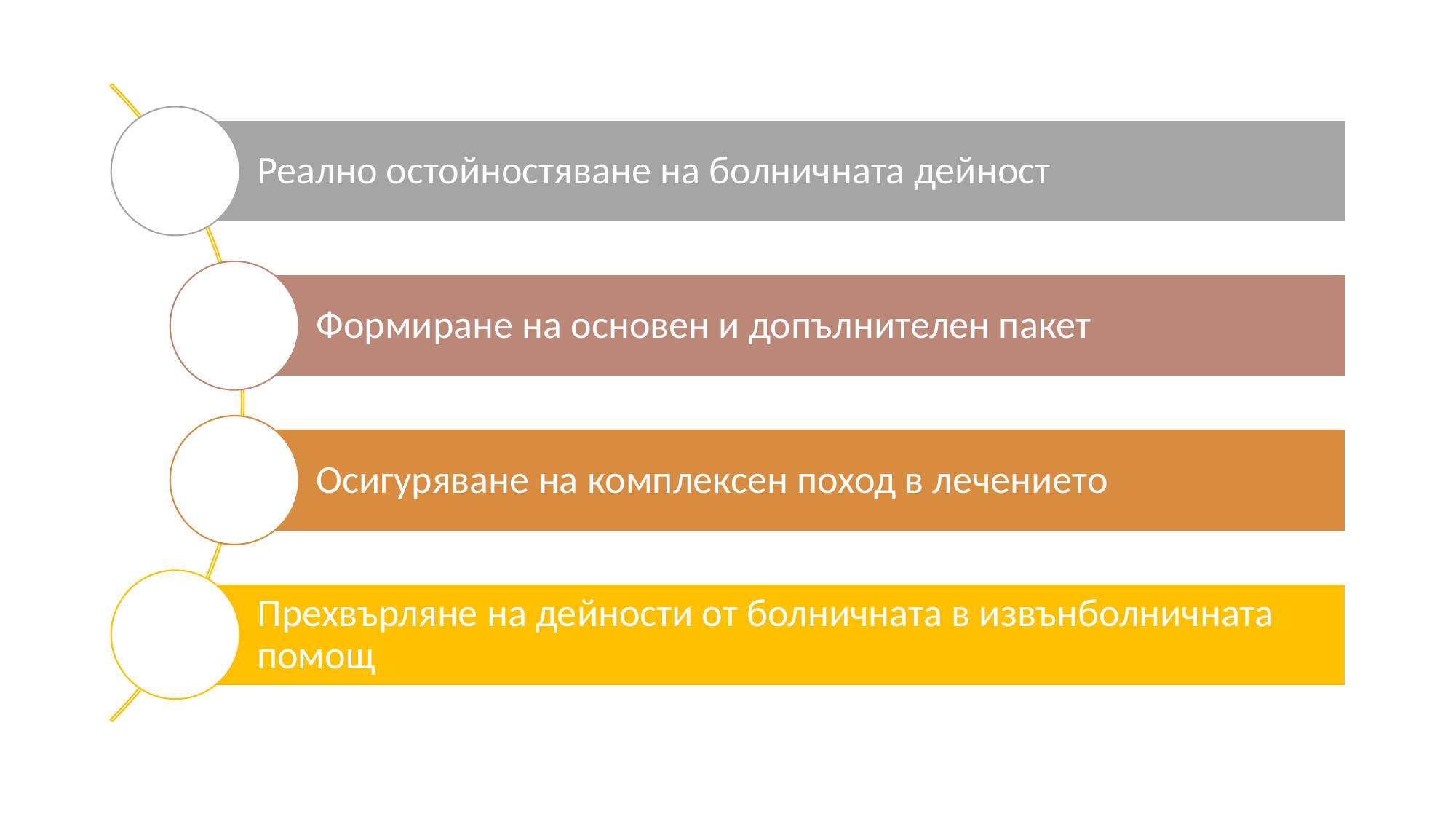

Реално остойностяване на болничната дейност
Формиране на основен и допълнителен пакет
Осигуряване на комплексен поход в лечението
Прехвърляне на дейности от болничната в извънболничната помощ